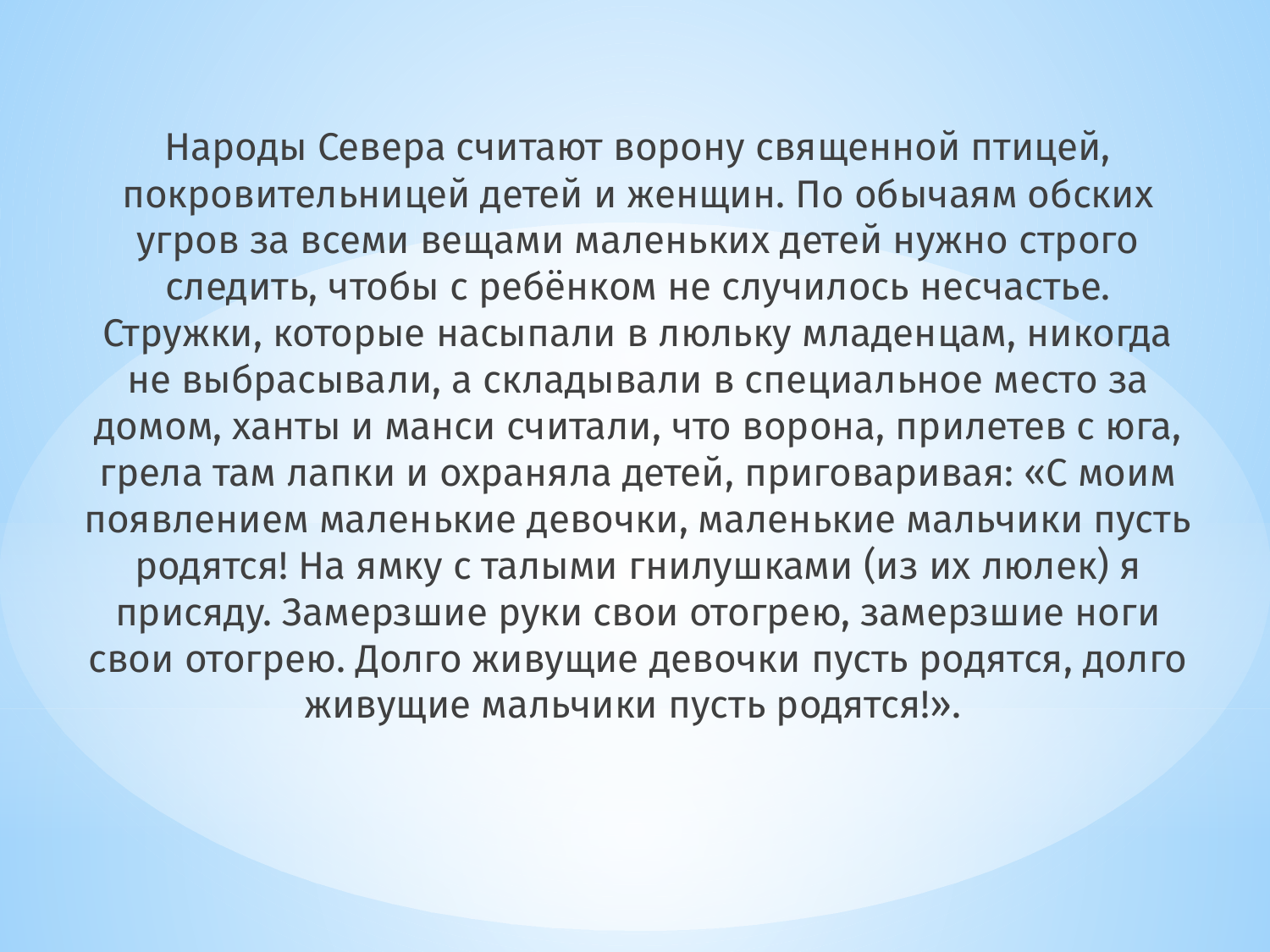

Народы Севера считают ворону священной птицей, покровительницей детей и женщин. По обычаям обских угров за всеми вещами маленьких детей нужно строго следить, чтобы с ребёнком не случилось несчастье. Стружки, которые насыпали в люльку младенцам, никогда не выбрасывали, а складывали в специальное место за домом, ханты и манси считали, что ворона, прилетев с юга, грела там лапки и охраняла детей, приговаривая: «С моим появлением маленькие девочки, маленькие мальчики пусть родятся! На ямку с талыми гнилушками (из их люлек) я присяду. Замерзшие руки свои отогрею, замерзшие ноги свои отогрею. Долго живущие девочки пусть родятся, долго живущие мальчики пусть родятся!».

#